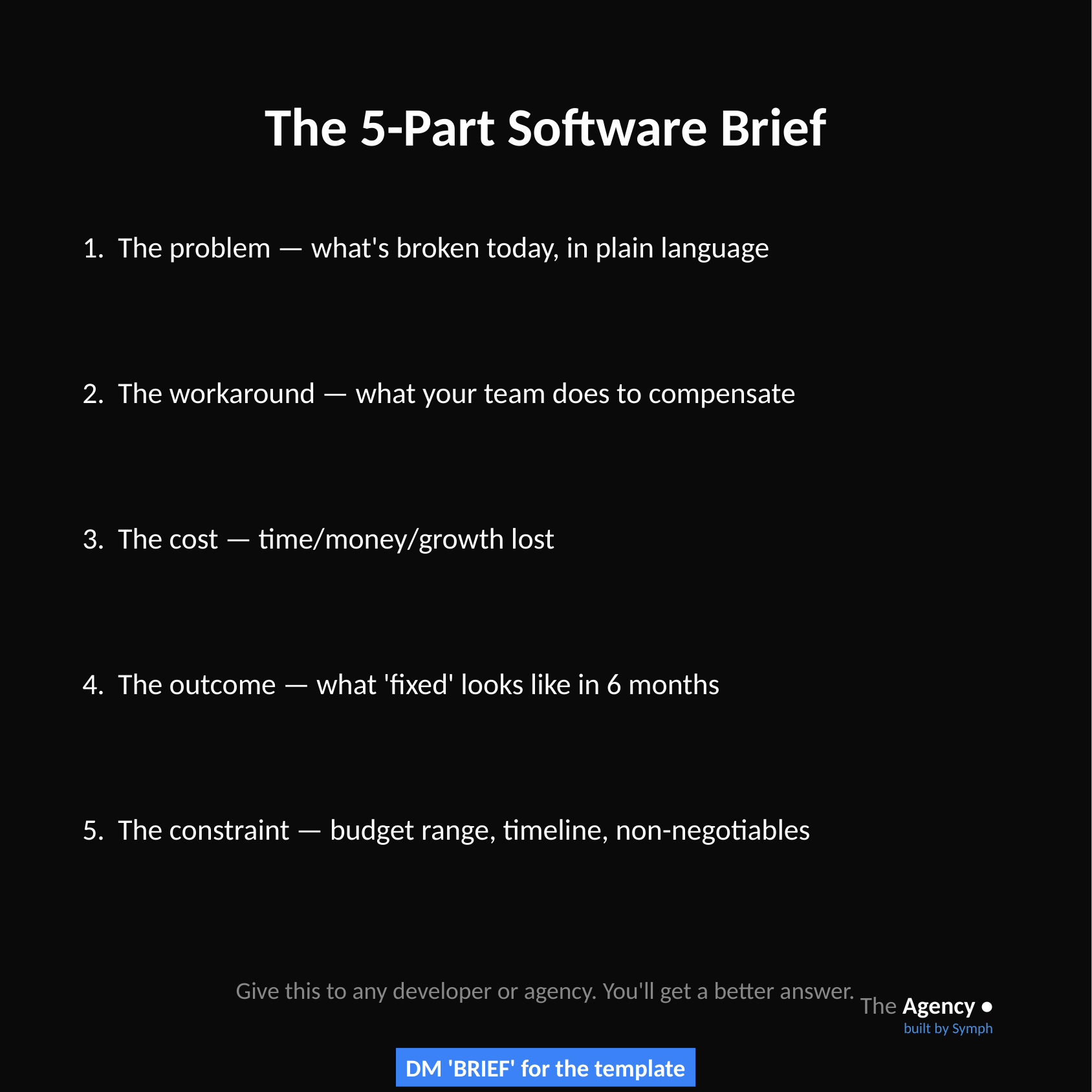

The 5-Part Software Brief
1.  The problem — what's broken today, in plain language
2.  The workaround — what your team does to compensate
3.  The cost — time/money/growth lost
4.  The outcome — what 'fixed' looks like in 6 months
5.  The constraint — budget range, timeline, non-negotiables
Give this to any developer or agency. You'll get a better answer.
The Agency •
built by Symph
DM 'BRIEF' for the template